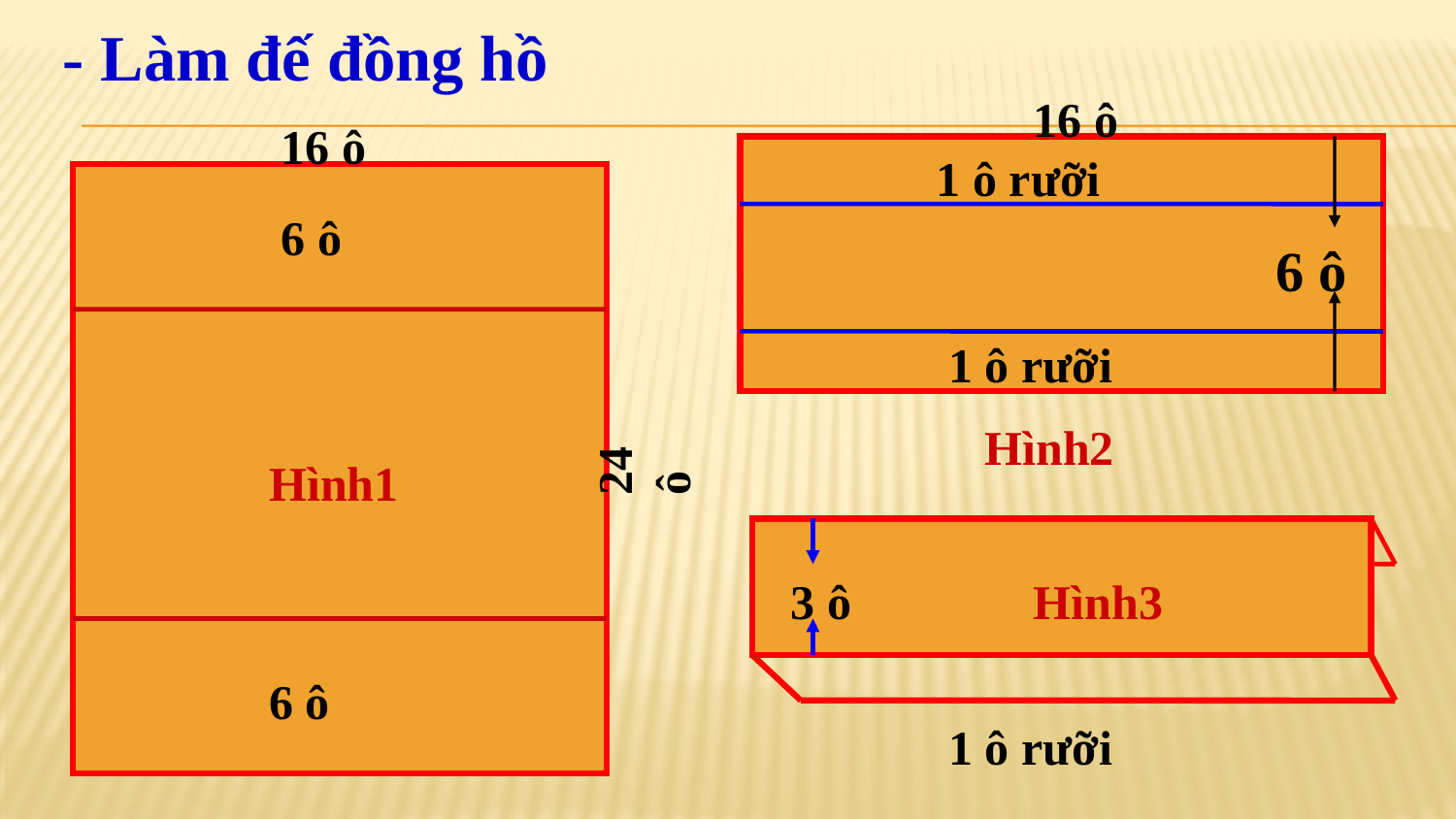

- Làm đế đồng hồ
16 ô
16 ô

1 ô rưỡi
6 ô

6 ô

1 ô rưỡi

24 ô
Hình2
Hình1

3 ô
Hình3

6 ô

1 ô rưỡi